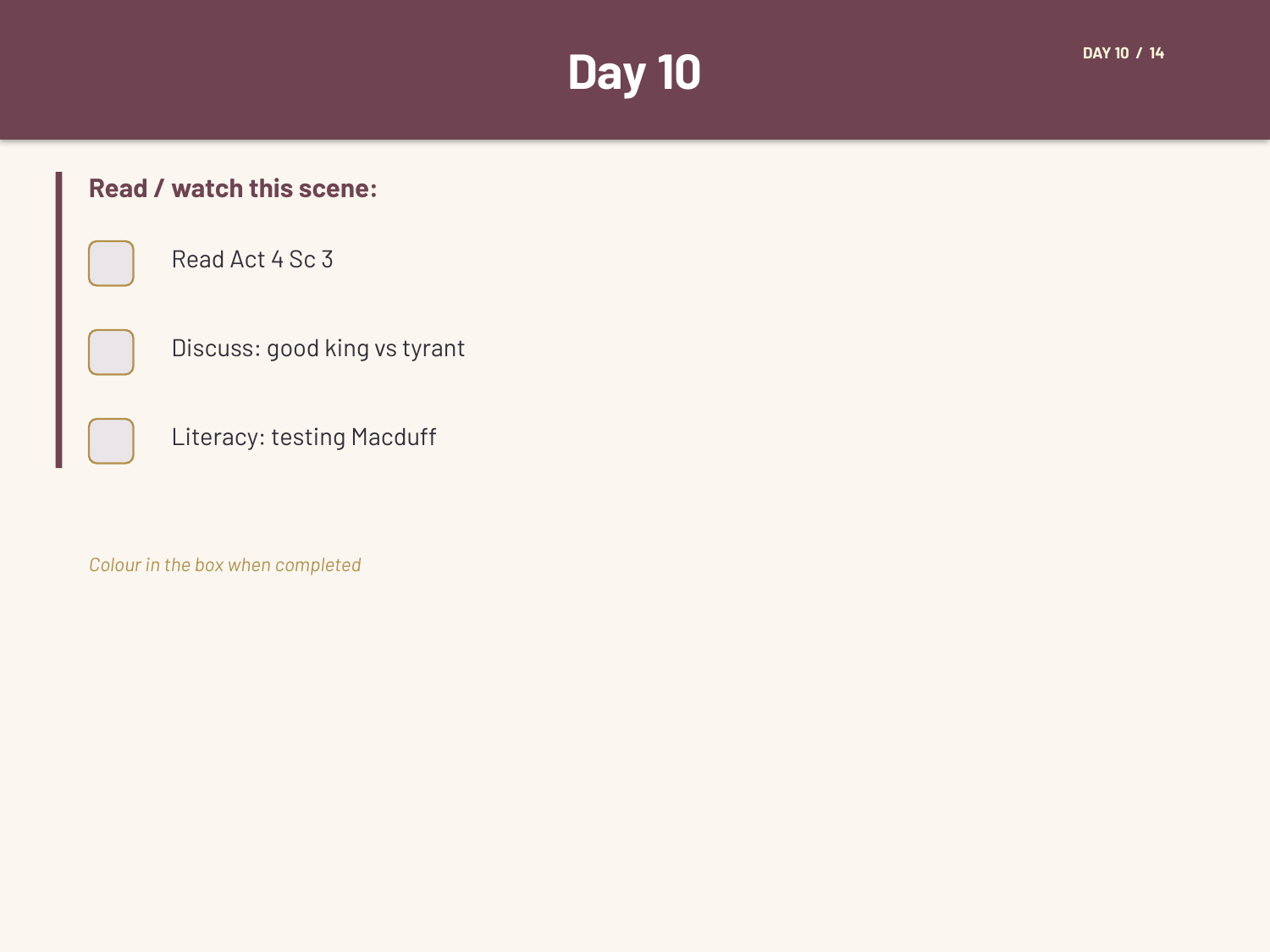

Day 10
DAY 10  /  14
Read / watch this scene:

Read Act 4 Sc 3

Discuss: good king vs tyrant

Literacy: testing Macduff

Colour in the box when completed